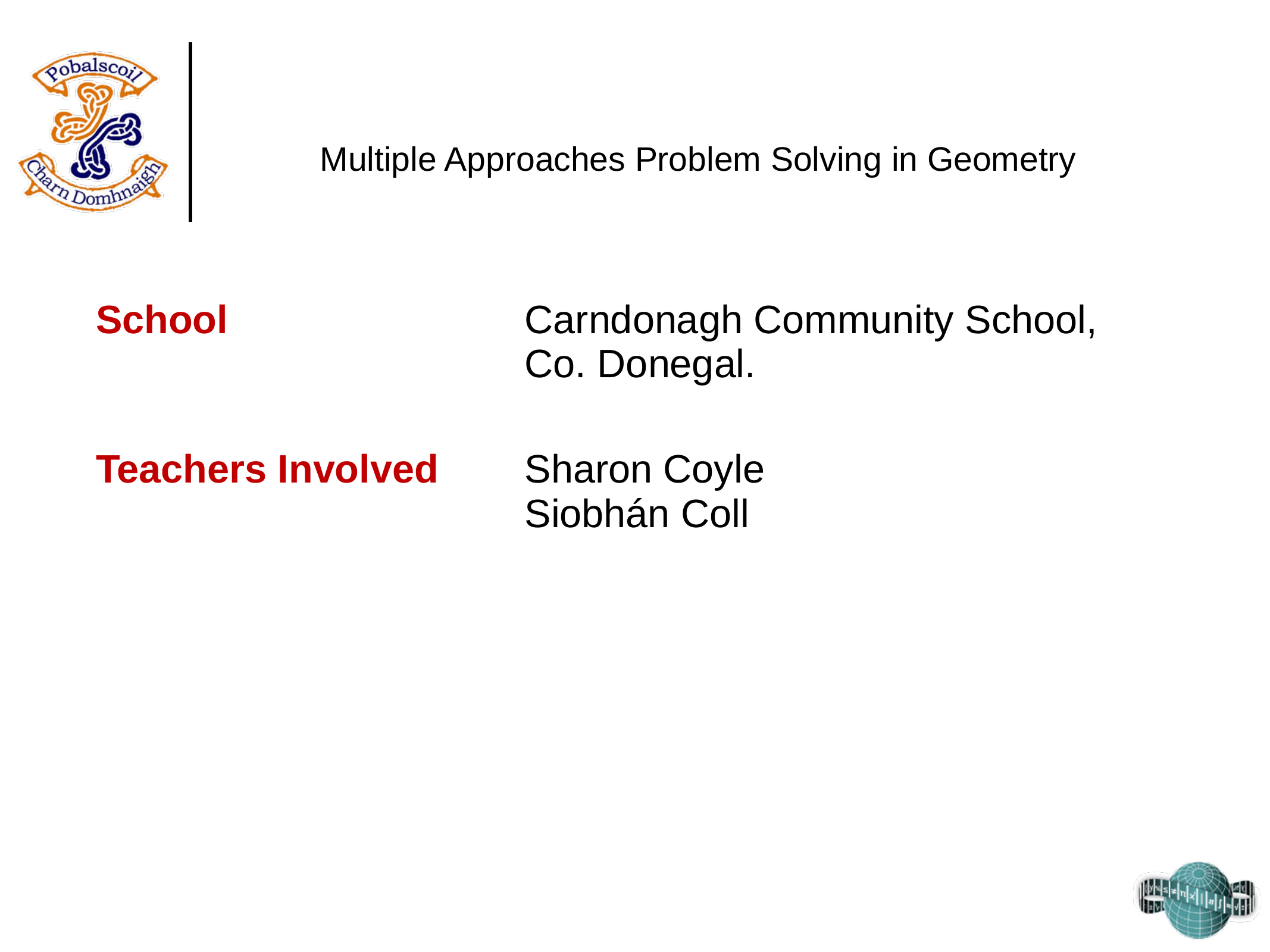

# Multiple Approaches Problem Solving in Geometry
| School | Carndonagh Community School, Co. Donegal. |
| --- | --- |
| Teachers Involved | Sharon Coyle Siobhán Coll |